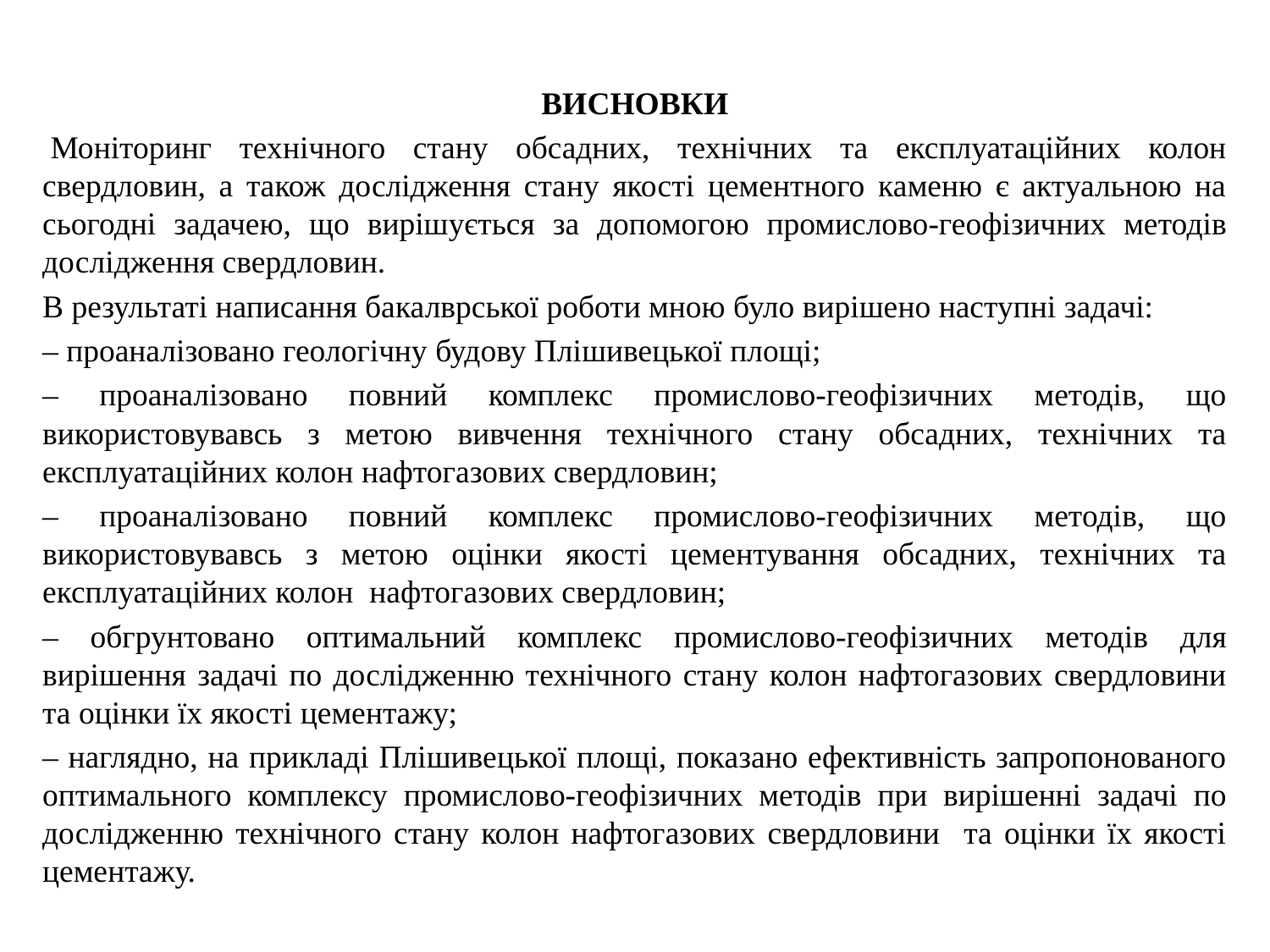

ВИСНОВКИ
 Моніторинг технічного стану обсадних, технічних та експлуатаційних колон свердловин, а також дослідження стану якості цементного каменю є актуальною на сьогодні задачею, що вирішується за допомогою промислово-геофізичних методів дослідження свердловин.
В результаті написання бакалврської роботи мною було вирішено наступні задачі:
– проаналізовано геологічну будову Плішивецької площі;
– проаналізовано повний комплекс промислово-геофізичних методів, що використовувавсь з метою вивчення технічного стану обсадних, технічних та експлуатаційних колон нафтогазових свердловин;
– проаналізовано повний комплекс промислово-геофізичних методів, що використовувавсь з метою оцінки якості цементування обсадних, технічних та експлуатаційних колон  нафтогазових свердловин;
– обгрунтовано оптимальний комплекс промислово-геофізичних методів для вирішення задачі по дослідженню технічного стану колон нафтогазових свердловини та оцінки їх якості цементажу;
– наглядно, на прикладі Плішивецької площі, показано ефективність запропонованого оптимального комплексу промислово-геофізичних методів при вирішенні задачі по дослідженню технічного стану колон нафтогазових свердловини  та оцінки їх якості цементажу.